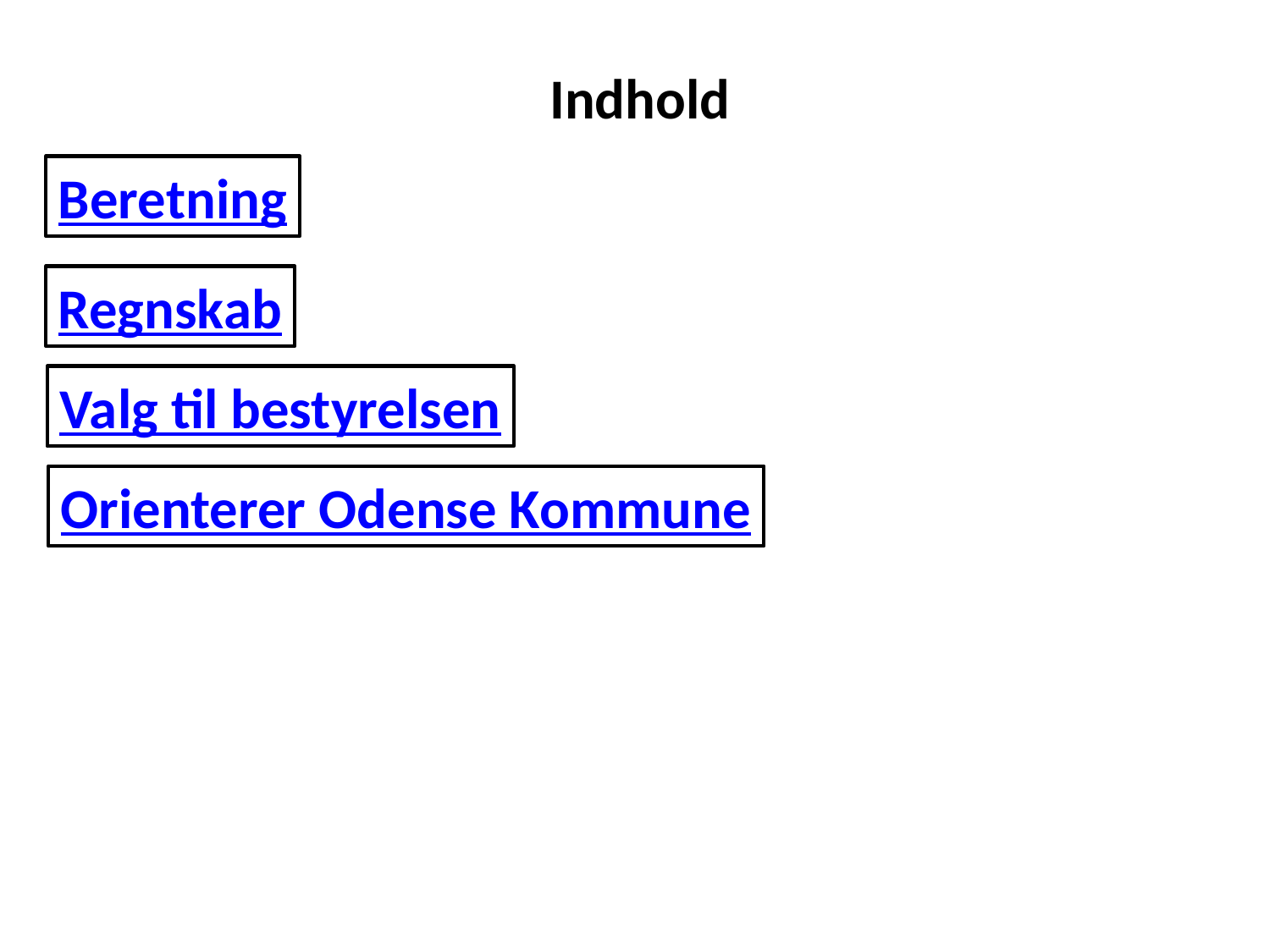

Indhold
Beretning
Regnskab
Valg til bestyrelsen
Orienterer Odense Kommune